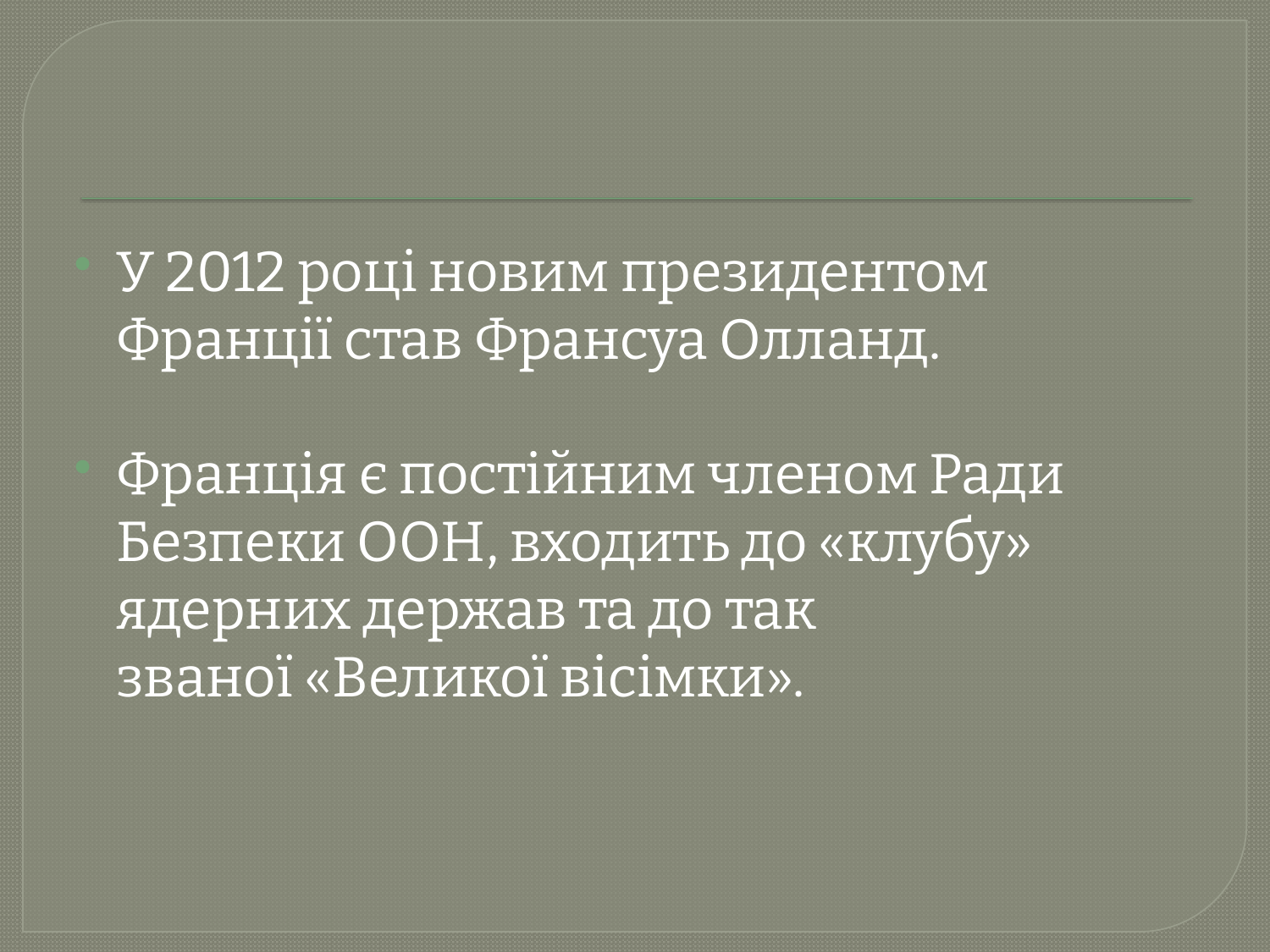

У 2012 році новим президентом Франції став Франсуа Олланд.

Франція є постійним членом Ради Безпеки ООН, входить до «клубу» ядерних держав та до так званої «Великої вісімки».